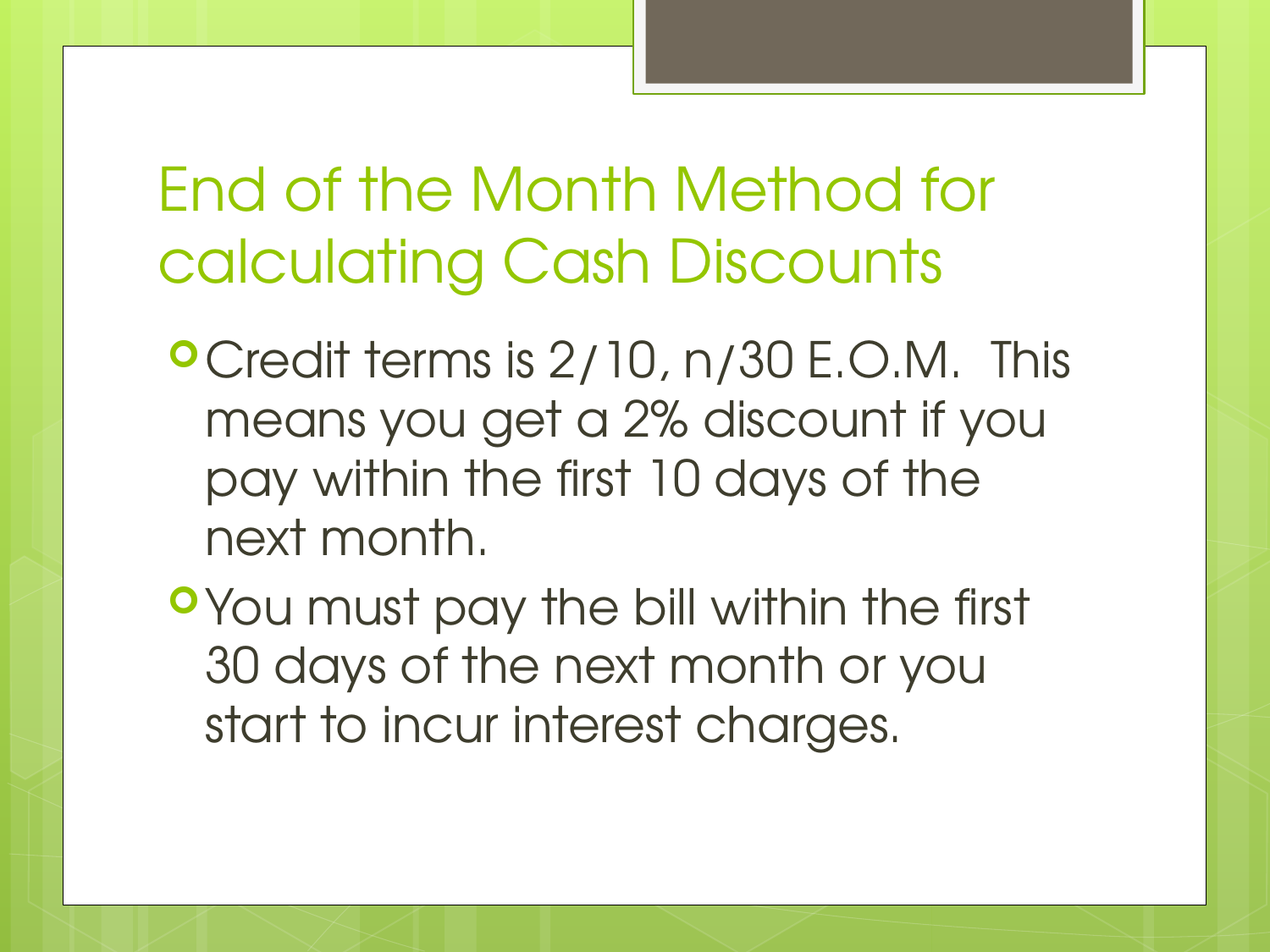

# End of the Month Method for calculating Cash Discounts
Credit terms is 2/10, n/30 E.O.M.  This means you get a 2% discount if you pay within the first 10 days of the next month.
You must pay the bill within the first 30 days of the next month or you start to incur interest charges.